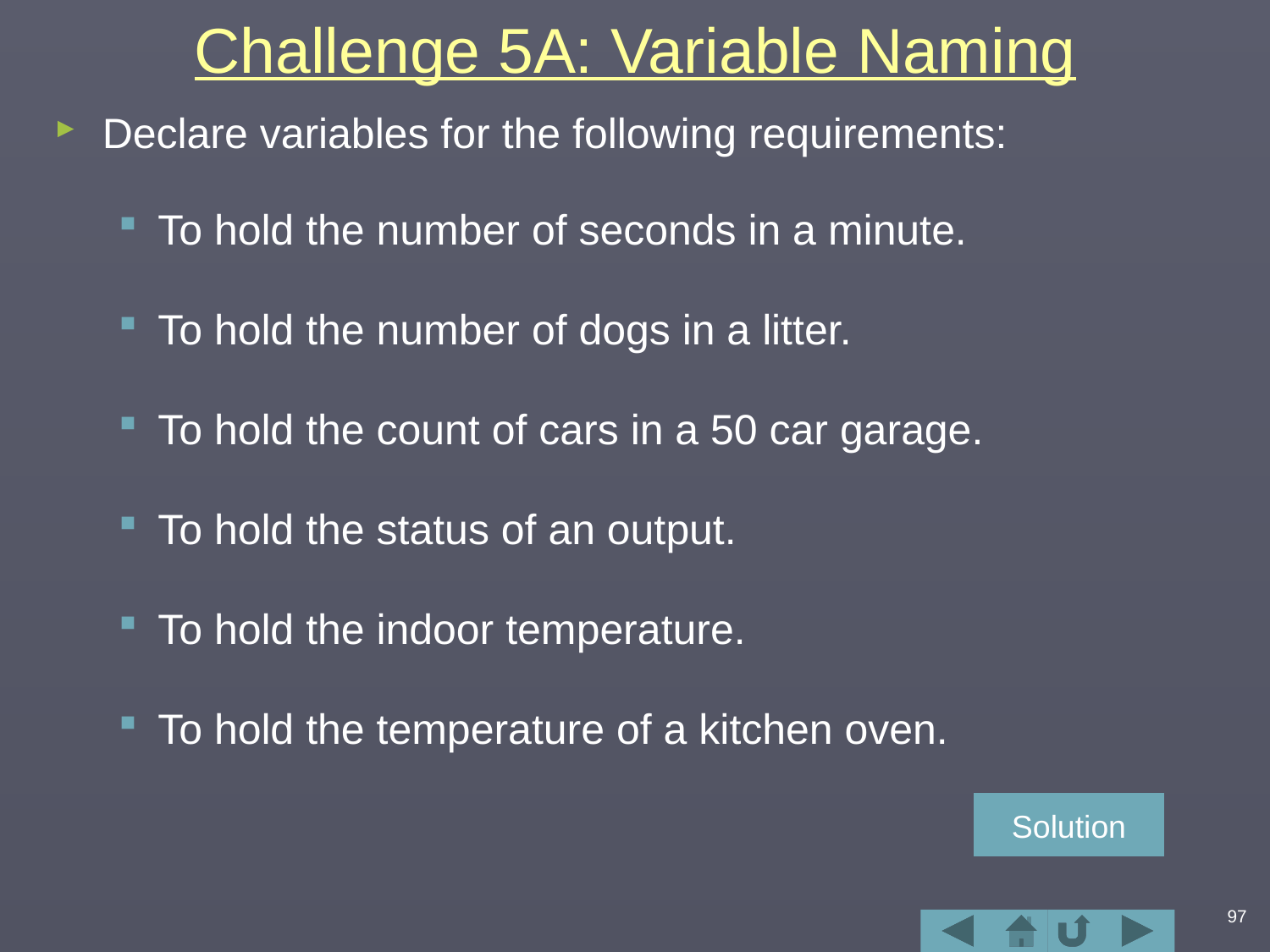

# Challenge 5A: Variable Naming
Declare variables for the following requirements:
To hold the number of seconds in a minute.
To hold the number of dogs in a litter.
To hold the count of cars in a 50 car garage.
To hold the status of an output.
To hold the indoor temperature.
To hold the temperature of a kitchen oven.

Solution
97